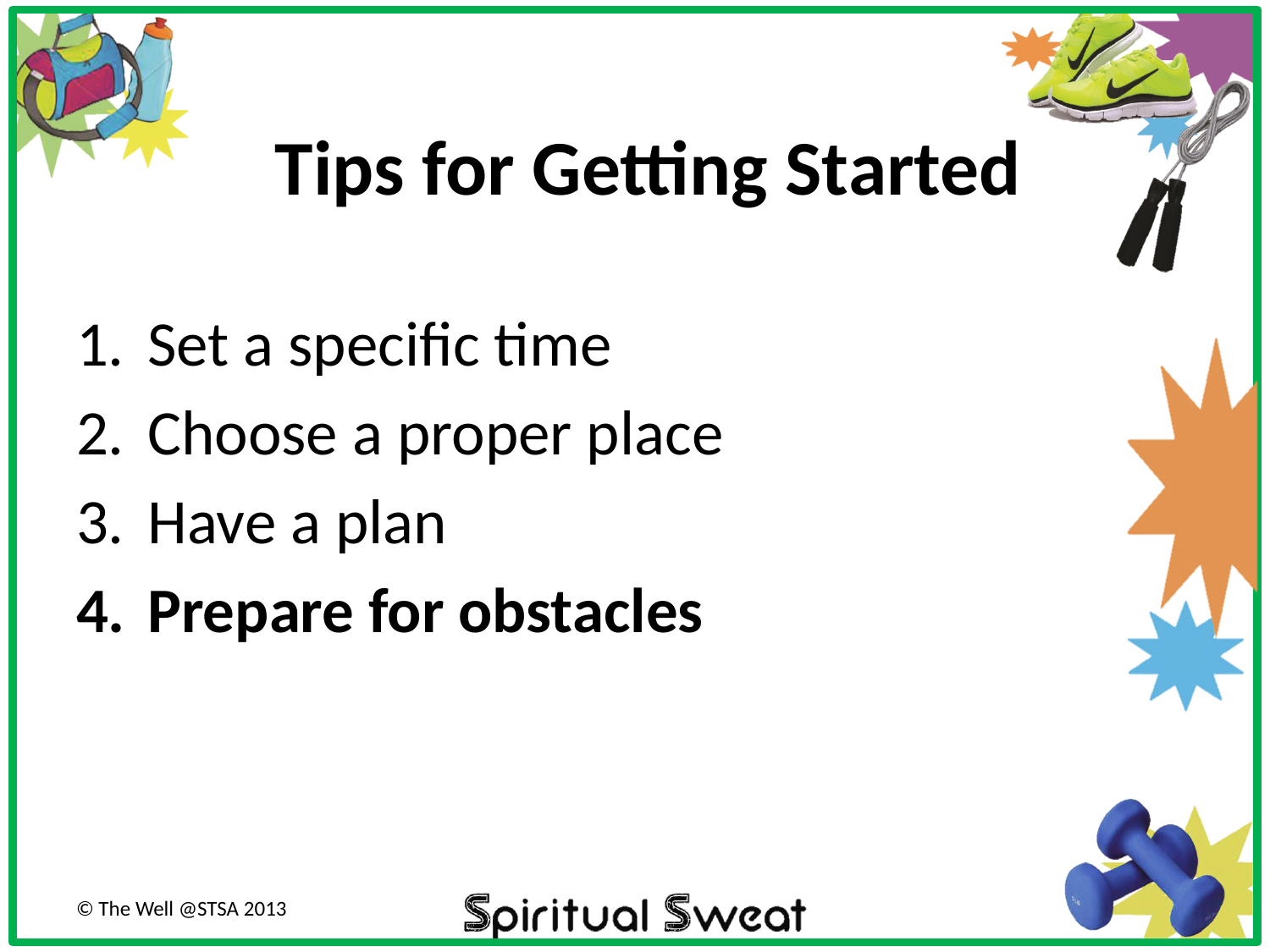

# Tips for Getting Started
Set a specific time
Choose a proper place
Have a plan
Prepare for obstacles
© The Well @STSA 2013